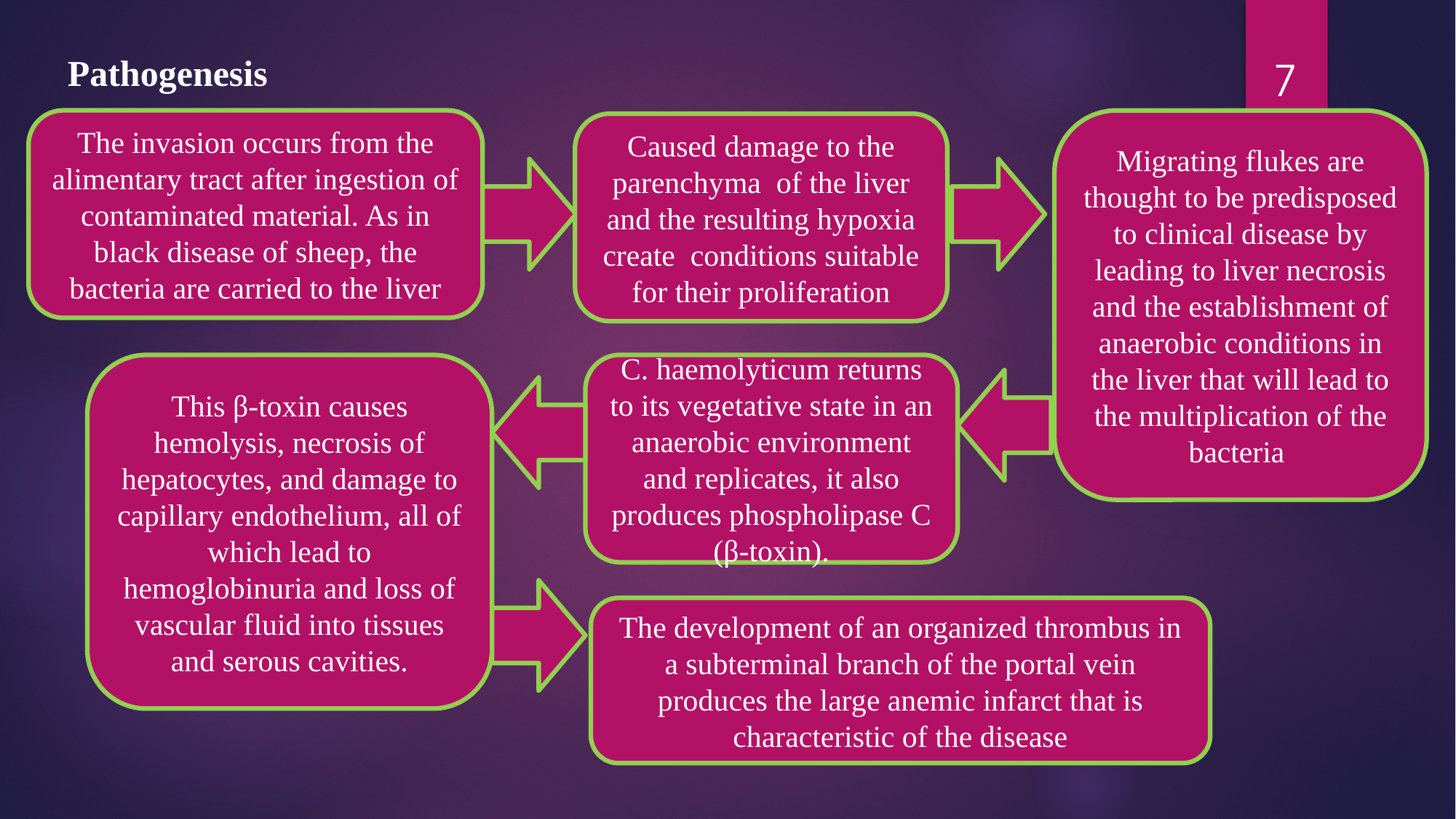

7
Pathogenesis
The invasion occurs from the alimentary tract after ingestion of contaminated material. As in black disease of sheep, the bacteria are carried to the liver
Migrating flukes are thought to be predisposed to clinical disease by leading to liver necrosis and the establishment of anaerobic conditions in the liver that will lead to the multiplication of the bacteria
Caused damage to the parenchyma  of the liver and the resulting hypoxia create  conditions suitable for their proliferation

This β-toxin causes hemolysis, necrosis of hepatocytes, and damage to capillary endothelium, all of which lead to hemoglobinuria and loss of vascular fluid into tissues and serous cavities.
C. haemolyticum returns to its vegetative state in an anaerobic environment and replicates, it also produces phospholipase C (β-toxin).

The development of an organized thrombus in a subterminal branch of the portal vein produces the large anemic infarct that is characteristic of the disease